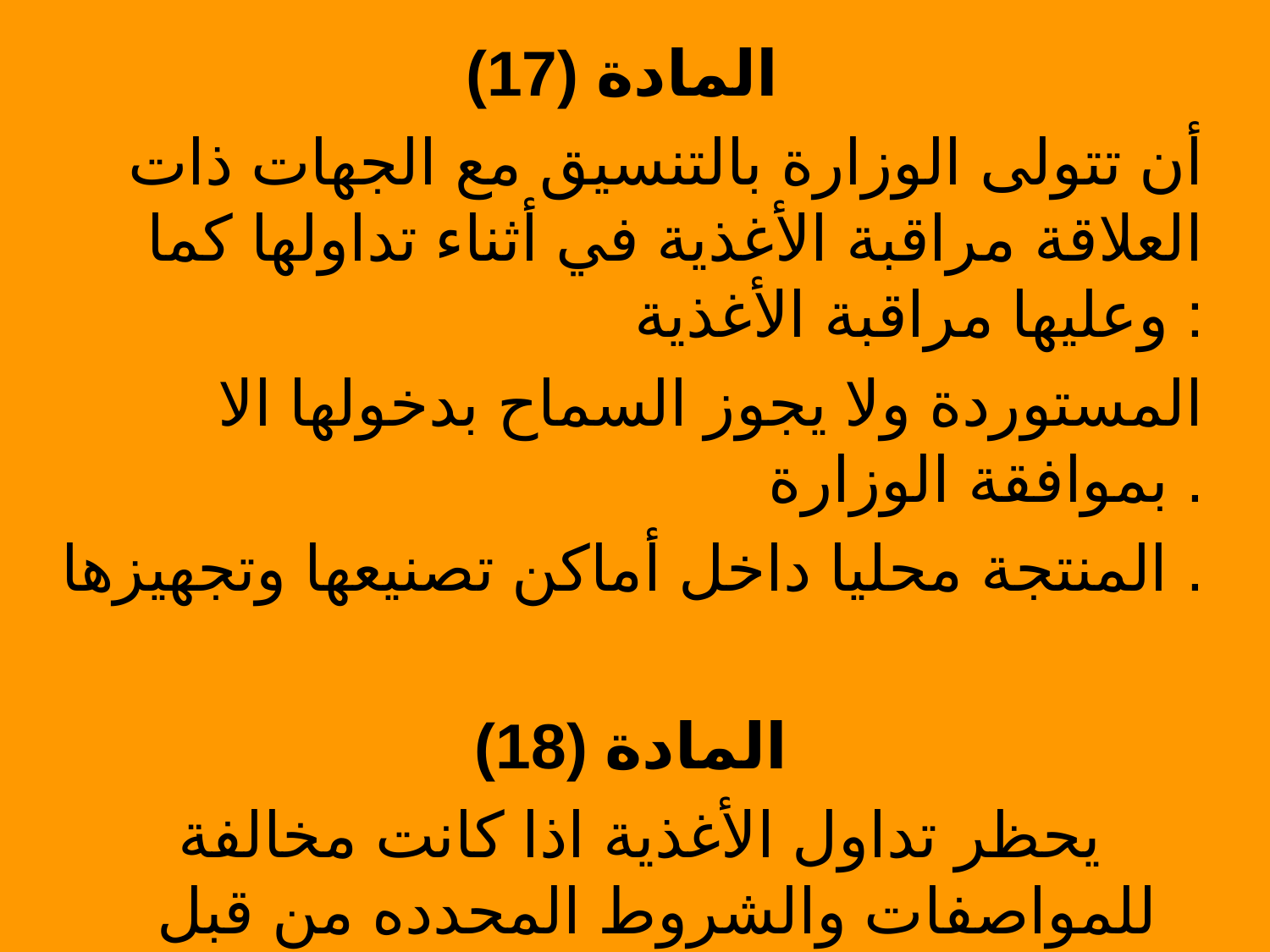

المادة (17)
أن تتولى الوزارة بالتنسيق مع الجهات ذات العلاقة مراقبة الأغذية في أثناء تداولها كما وعليها مراقبة الأغذية :
المستوردة ولا يجوز السماح بدخولها الا بموافقة الوزارة .
المنتجة محليا داخل أماكن تصنيعها وتجهيزها .

المادة (18)
 يحظر تداول الأغذية اذا كانت مخالفة للمواصفات والشروط المحدده من قبل الوزارة .